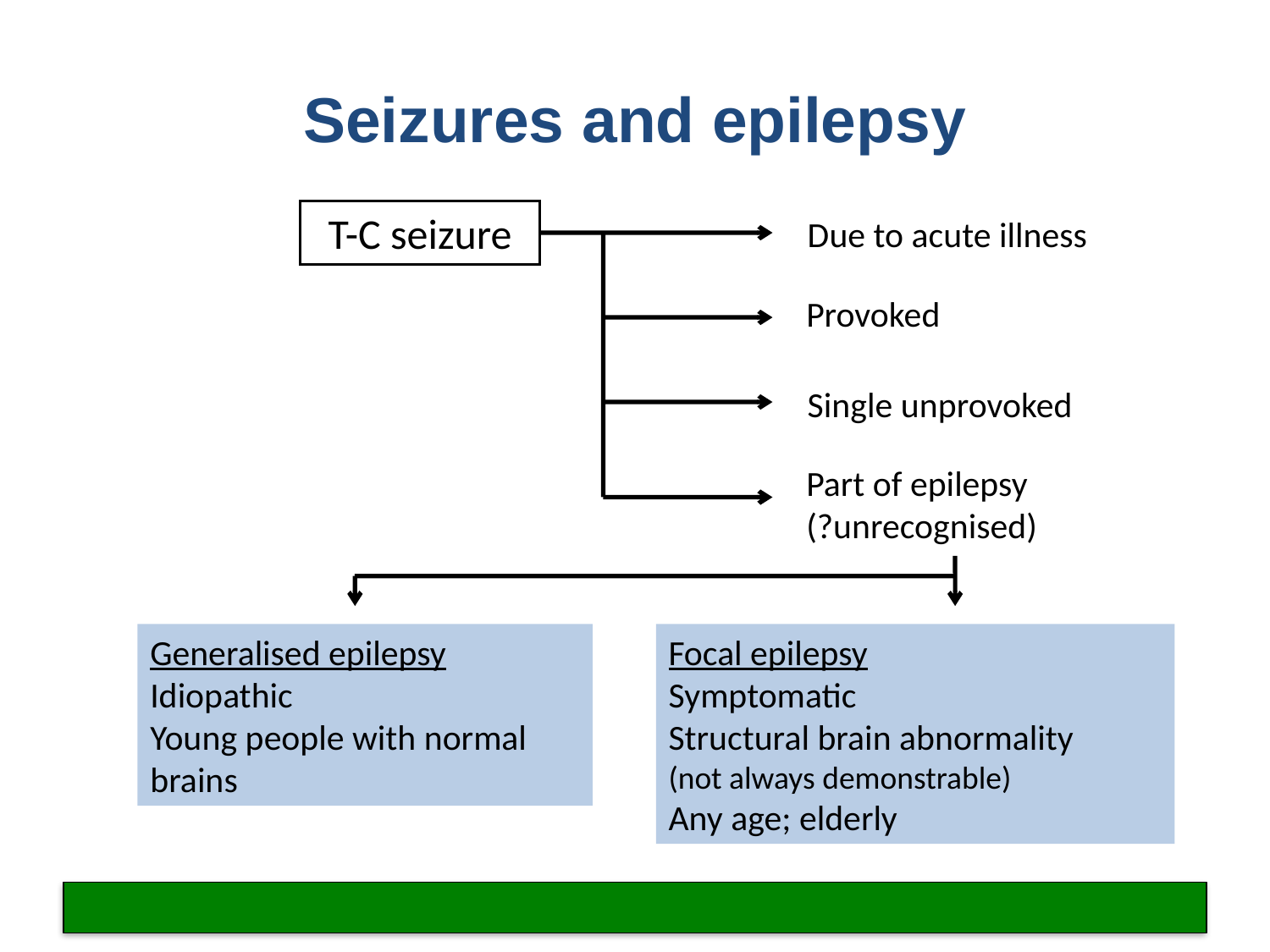

# Seizures and epilepsy
T-C seizure
Due to acute illness

Provoked

Single unprovoked

Part of epilepsy
(?unrecognised)

Generalised epilepsy
Idiopathic
Young people with normal brains
Focal epilepsy
Symptomatic
Structural brain abnormality     (not always demonstrable)
Any age; elderly